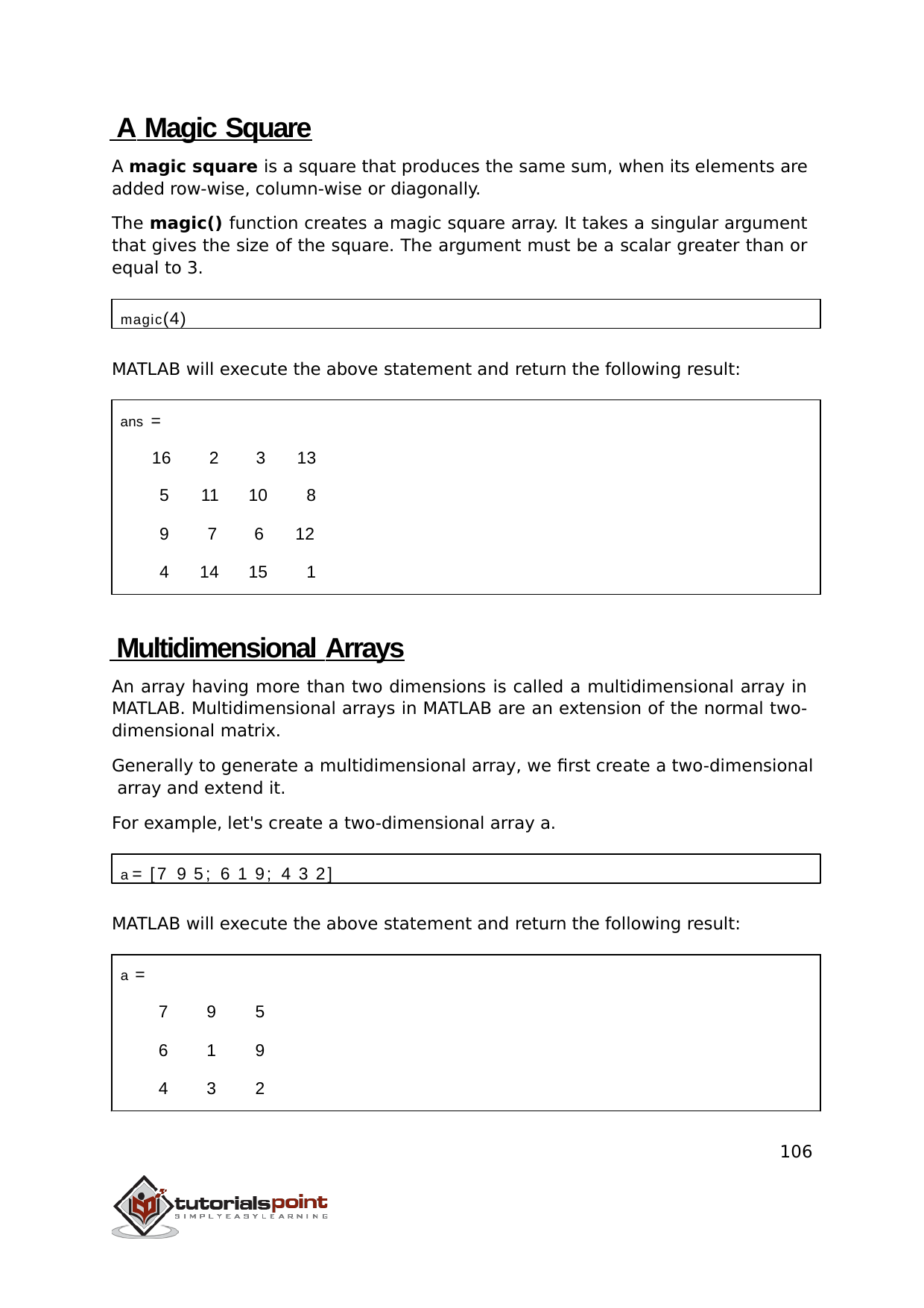

A Magic Square
A magic square is a square that produces the same sum, when its elements are  added row-wise, column-wise or diagonally.
The magic() function creates a magic square array. It takes a singular argument  that gives the size of the square. The argument must be a scalar greater than or  equal to 3.
magic(4)
MATLAB will execute the above statement and return the following result:

ans =

| 16 | 2 | 3 | 13 |
| --- | --- | --- | --- |
| 5 | 11 | 10 | 8 |
| 9 | 7 | 6 | 12 |
| 4 | 14 | 15 | 1 |

 Multidimensional Arrays
An array having more than two dimensions is called a multidimensional array in  MATLAB. Multidimensional arrays in MATLAB are an extension of the normal two-  dimensional matrix.
Generally to generate a multidimensional array, we first create a two-dimensional  array and extend it.
For example, let's create a two-dimensional array a.
a = [7 9 5; 6 1 9; 4 3 2]
MATLAB will execute the above statement and return the following result:

| a = |  |  |  |
| --- | --- | --- | --- |
|  | 7 | 9 | 5 |
|  | 6 | 1 | 9 |
|  | 4 | 3 | 2 |

106